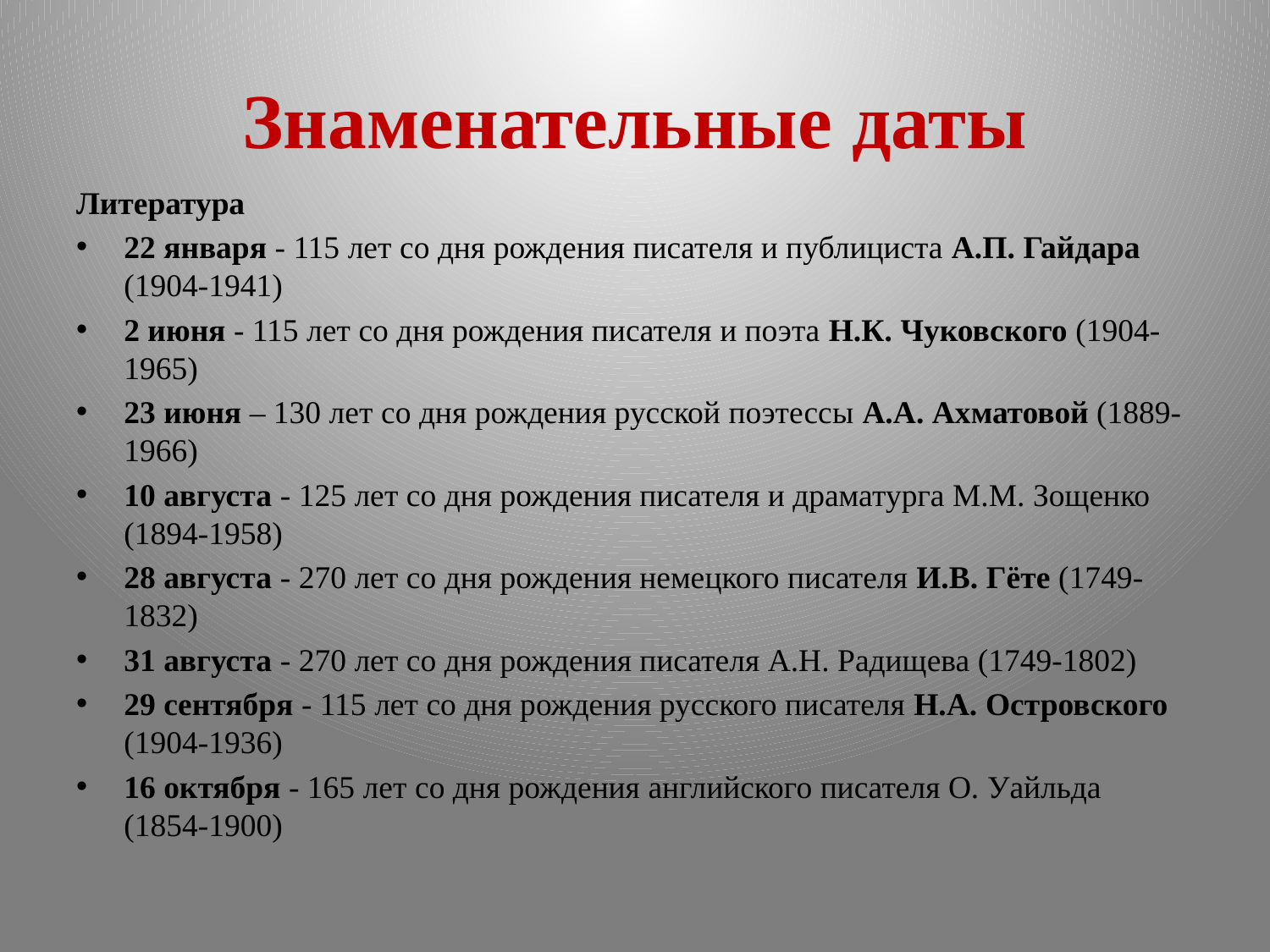

# Знаменательные даты
Литература
22 января - 115 лет со дня рождения писателя и публициста А.П. Гайдара (1904-1941)
2 июня - 115 лет со дня рождения писателя и поэта Н.К. Чуковского (1904-1965)
23 июня – 130 лет со дня рождения русской поэтессы А.А. Ахматовой (1889-1966)
10 августа - 125 лет со дня рождения писателя и драматурга М.М. Зощенко (1894-1958)
28 августа - 270 лет со дня рождения немецкого писателя И.В. Гёте (1749-1832)
31 августа - 270 лет со дня рождения писателя А.Н. Радищева (1749-1802)
29 сентября - 115 лет со дня рождения русского писателя Н.А. Островского (1904-1936)
16 октября - 165 лет со дня рождения английского писателя О. Уайльда (1854-1900)